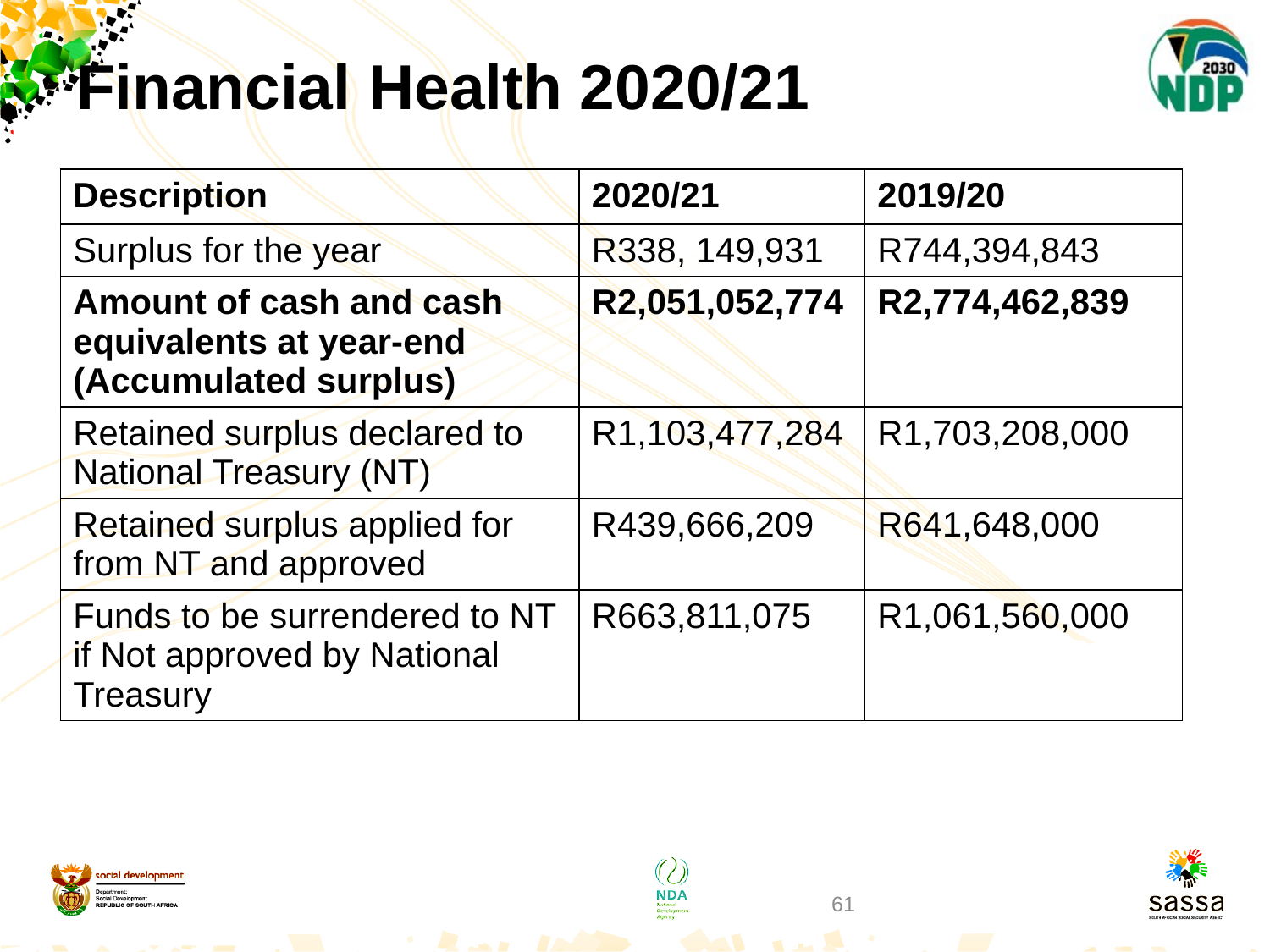

# Financial Health 2020/21
| Description | 2020/21 | 2019/20 |
| --- | --- | --- |
| Surplus for the year | R338, 149,931 | R744,394,843 |
| Amount of cash and cash equivalents at year-end (Accumulated surplus) | R2,051,052,774 | R2,774,462,839 |
| Retained surplus declared to National Treasury (NT) | R1,103,477,284 | R1,703,208,000 |
| Retained surplus applied for from NT and approved | R439,666,209 | R641,648,000 |
| Funds to be surrendered to NT if Not approved by National Treasury | R663,811,075 | R1,061,560,000 |
61